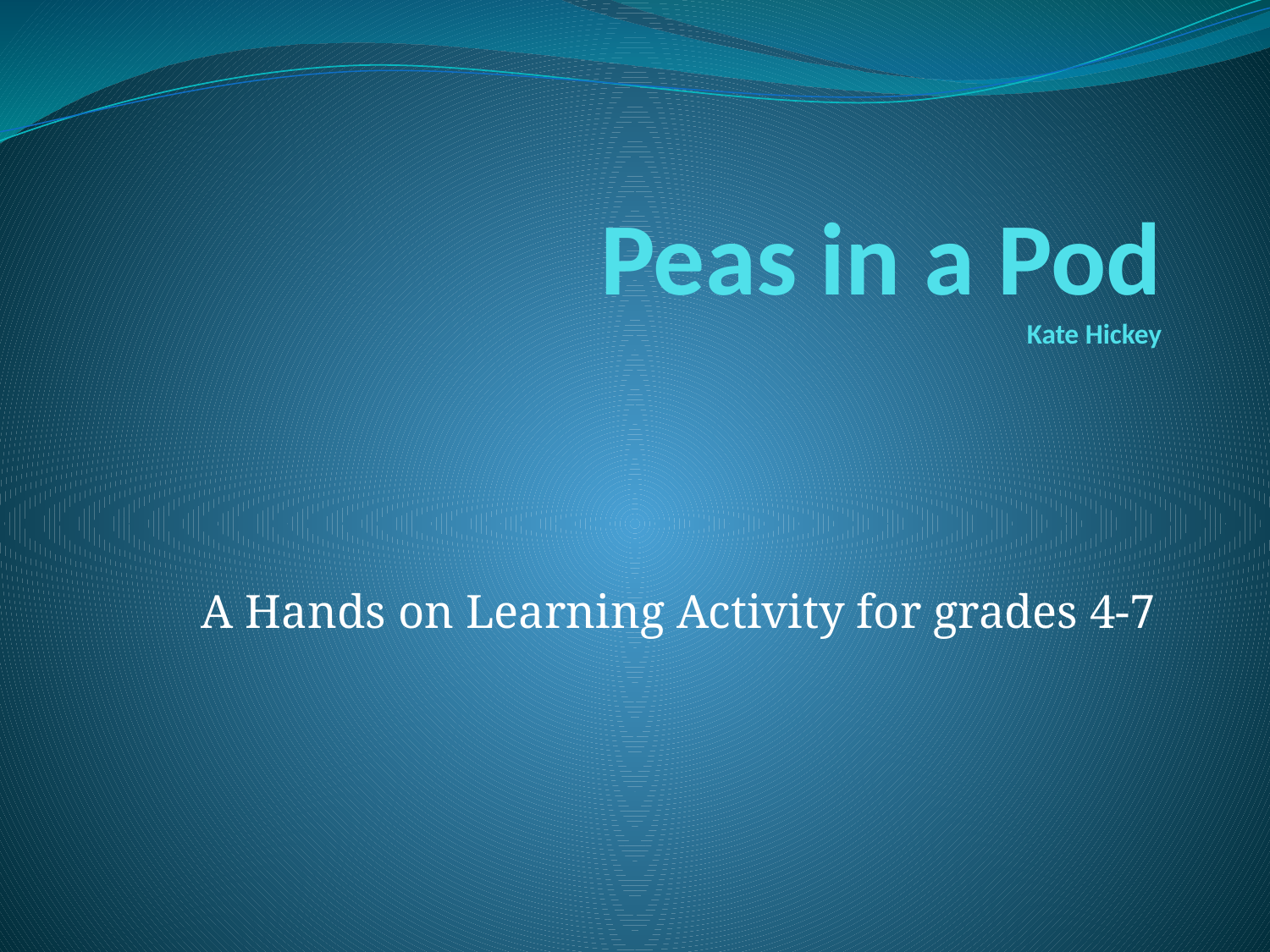

# Peas in a Pod Kate Hickey

A Hands on Learning Activity for grades 4-7